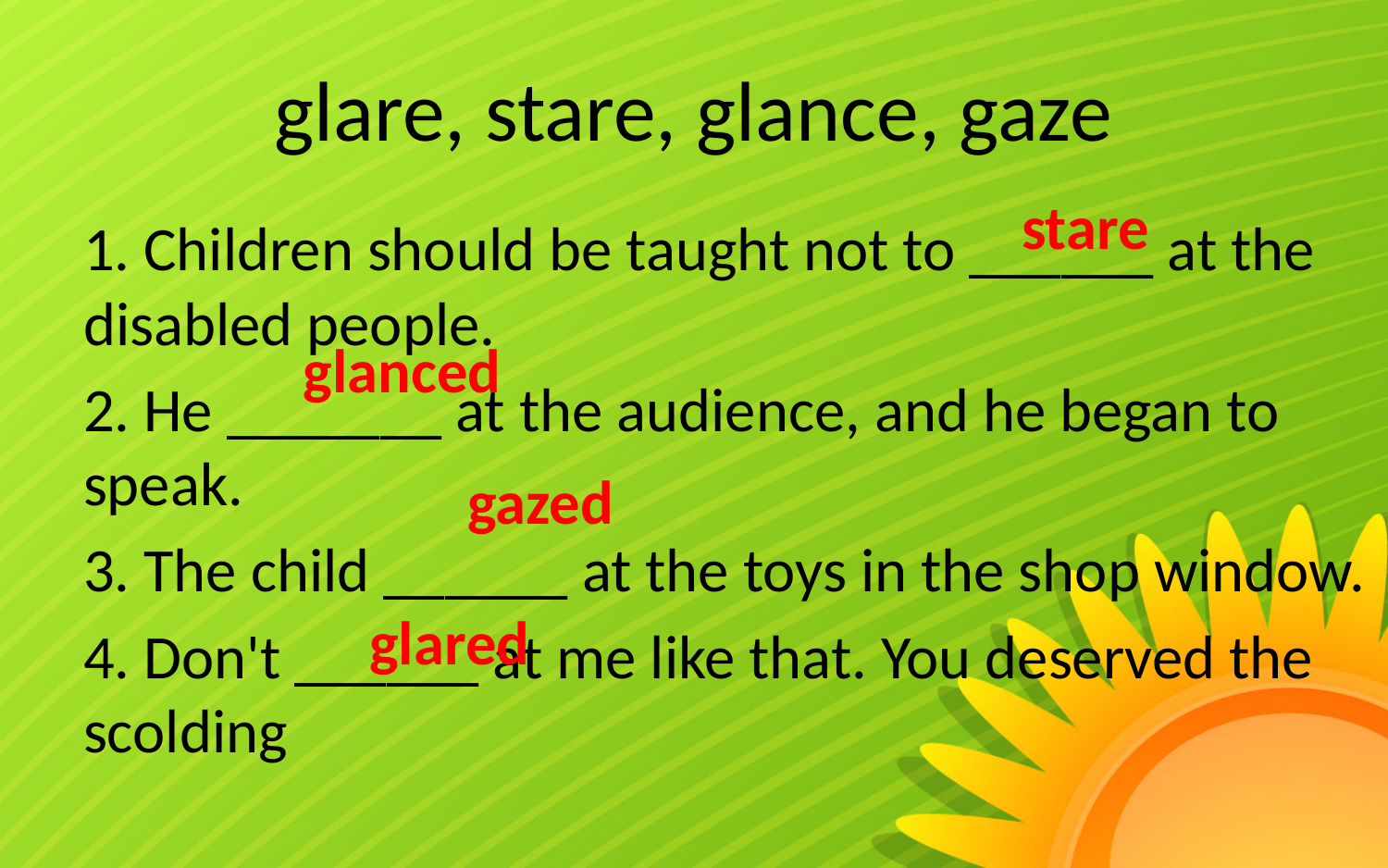

# glare, stare, glance, gaze
stare
1. Children should be taught not to ______ at the disabled people.
2. He _______ at the audience, and he began to speak.
3. The child ______ at the toys in the shop window.
4. Don't ______ at me like that. You deserved the scolding

glanced
gazed
glared